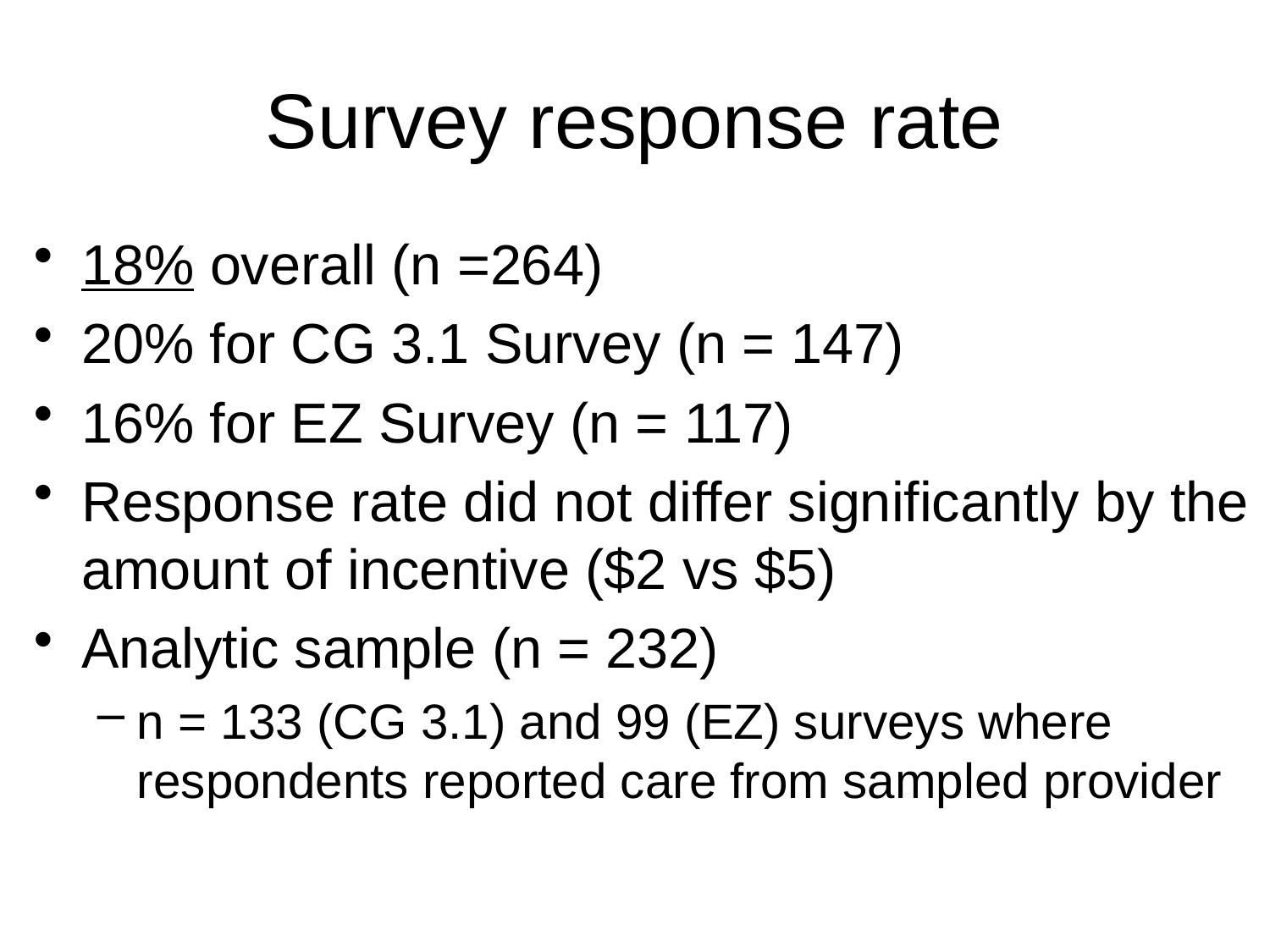

# Survey response rate
18% overall (n =264)
20% for CG 3.1 Survey (n = 147)
16% for EZ Survey (n = 117)
Response rate did not differ significantly by the amount of incentive ($2 vs $5)
Analytic sample (n = 232)
n = 133 (CG 3.1) and 99 (EZ) surveys where respondents reported care from sampled provider